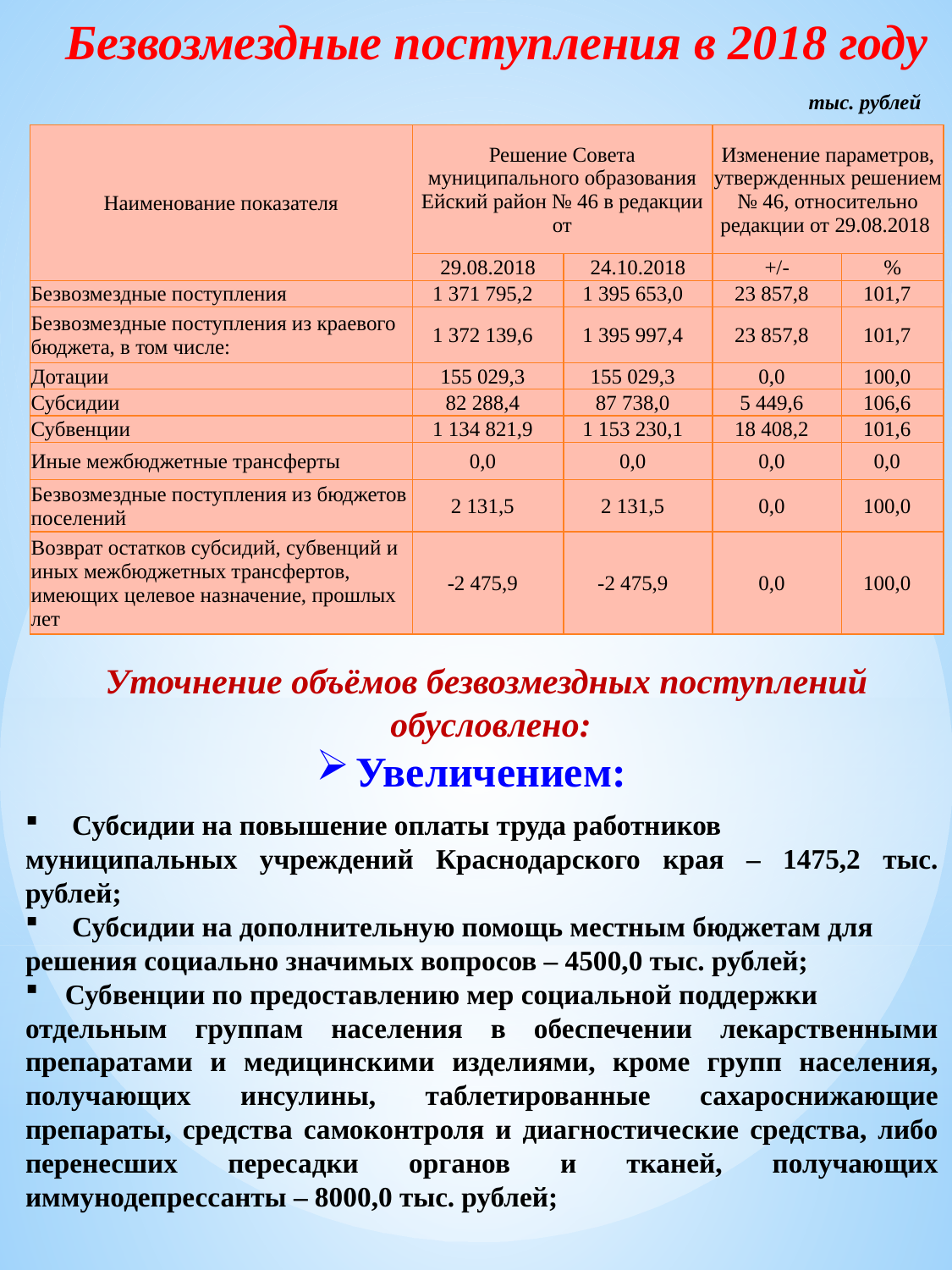

Безвозмездные поступления в 2018 году
тыс. рублей
| Наименование показателя | Решение Совета муниципального образования Ейский район № 46 в редакции от |  | Изменение параметров, утвержденных решением № 46, относительно редакции от 29.08.2018 |  |
| --- | --- | --- | --- | --- |
|  | 29.08.2018 | 24.10.2018 | +/- | % |
| Безвозмездные поступления | 1 371 795,2 | 1 395 653,0 | 23 857,8 | 101,7 |
| Безвозмездные поступления из краевого бюджета, в том числе: | 1 372 139,6 | 1 395 997,4 | 23 857,8 | 101,7 |
| Дотации | 155 029,3 | 155 029,3 | 0,0 | 100,0 |
| Субсидии | 82 288,4 | 87 738,0 | 5 449,6 | 106,6 |
| Субвенции | 1 134 821,9 | 1 153 230,1 | 18 408,2 | 101,6 |
| Иные межбюджетные трансферты | 0,0 | 0,0 | 0,0 | 0,0 |
| Безвозмездные поступления из бюджетов поселений | 2 131,5 | 2 131,5 | 0,0 | 100,0 |
| Возврат остатков субсидий, субвенций и иных межбюджетных трансфертов, имеющих целевое назначение, прошлых лет | -2 475,9 | -2 475,9 | 0,0 | 100,0 |
Уточнение объёмов безвозмездных поступлений  обусловлено:
Увеличением:
 Субсидии на повышение оплаты труда работников
муниципальных учреждений Краснодарского края – 1475,2 тыс. рублей;
 Субсидии на дополнительную помощь местным бюджетам для
решения социально значимых вопросов – 4500,0 тыс. рублей;
Субвенции по предоставлению мер социальной поддержки
отдельным группам населения в обеспечении лекарственными препаратами и медицинскими изделиями, кроме групп населения, получающих инсулины, таблетированные сахароснижающие препараты, средства самоконтроля и диагностические средства, либо перенесших пересадки органов и тканей, получающих иммунодепрессанты – 8000,0 тыс. рублей;